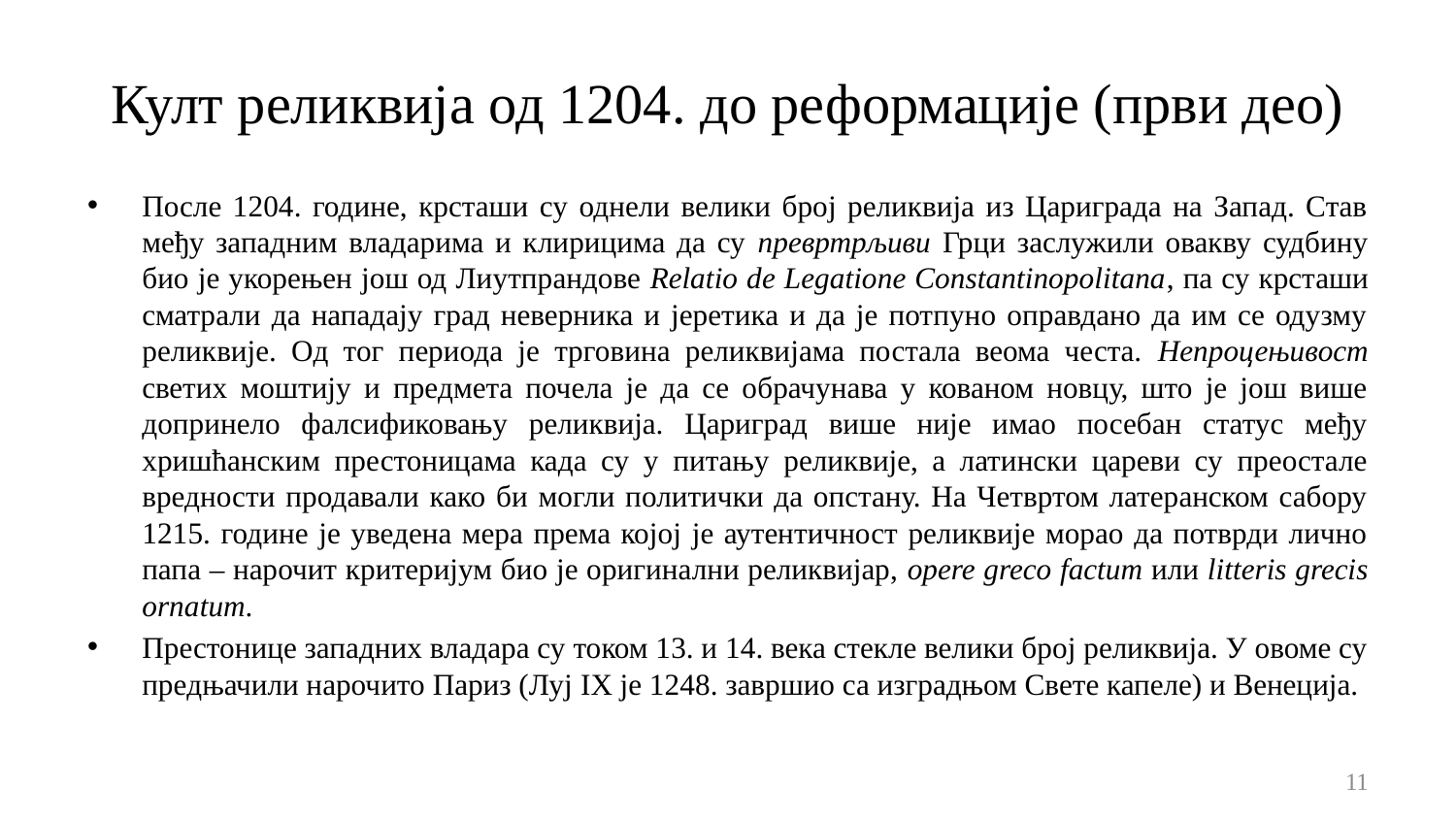

# Култ реликвија од 1204. до реформације (први део)
После 1204. године, крсташи су однели велики број реликвија из Цариграда на Запад. Став међу западним владарима и клирицима да су превртрљиви Грци заслужили овакву судбину био је укорењен још од Лиутпрандове Relatio de Legatione Constantinopolitana, па су крсташи сматрали да нападају град неверника и јеретика и да је потпуно оправдано да им се одузму реликвије. Од тог периода је трговина реликвијама постала веома честа. Непроцењивост светих моштију и предмета почела је да се обрачунава у кованом новцу, што је још више допринело фалсификовању реликвија. Цариград више није имао посебан статус међу хришћанским престоницама када су у питању реликвије, а латински цареви су преостале вредности продавали како би могли политички да опстану. На Четвртом латеранском сабору 1215. године је уведена мера према којој је аутентичност реликвије морао да потврди лично папа – нарочит критеријум био је оригинални реликвијар, opere greco factum или litteris grecis ornatum.
Престонице западних владара су током 13. и 14. века стекле велики број реликвија. У овоме су предњачили нарочито Париз (Луј IX je 1248. завршио са изградњом Свете капеле) и Венеција.

11